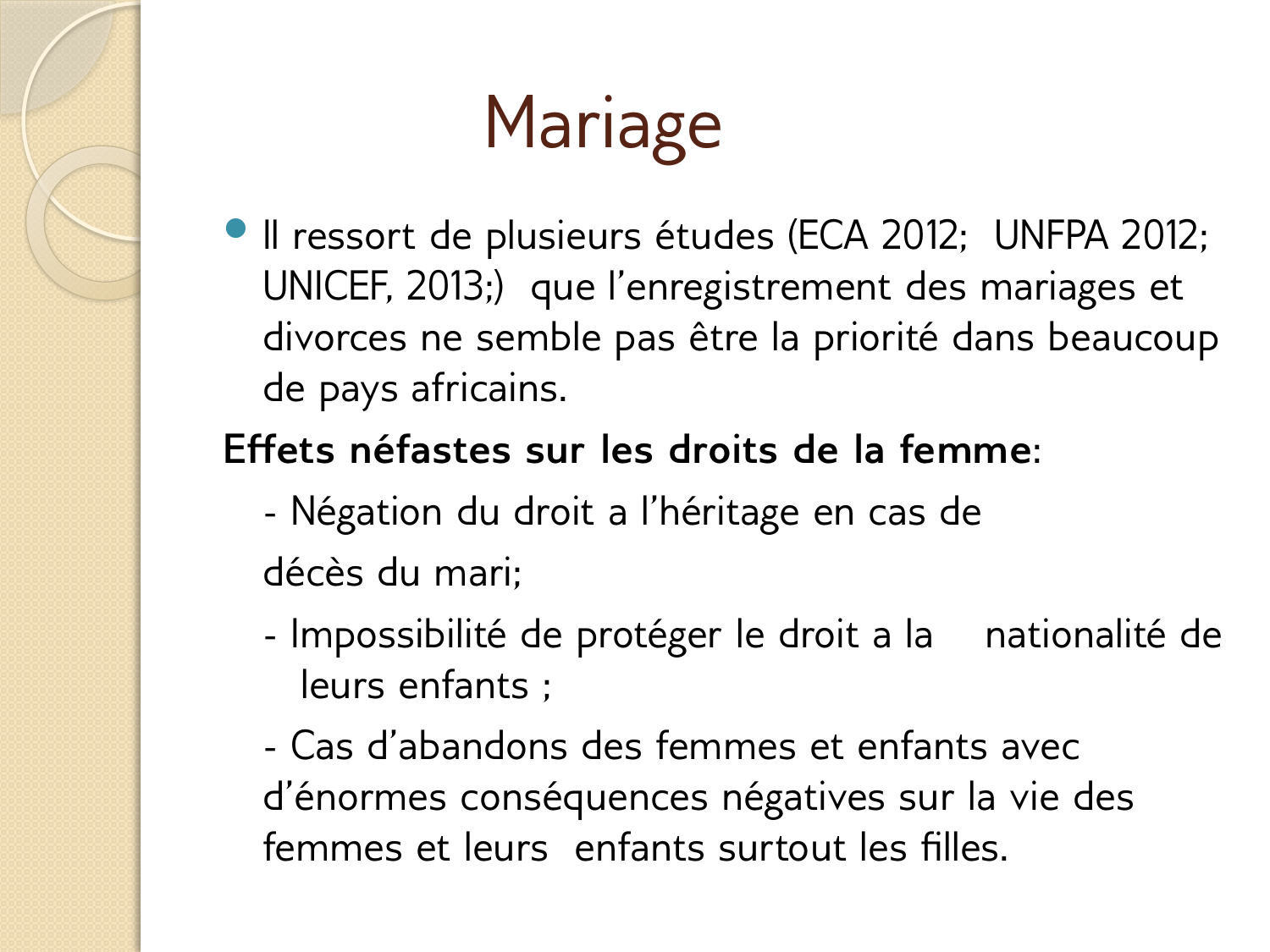

# Mariage
Il ressort de plusieurs études (ECA 2012;  UNFPA 2012; UNICEF, 2013;)  que l’enregistrement des mariages et divorces ne semble pas être la priorité dans beaucoup de pays africains.
Effets néfastes sur les droits de la femme:
	- Négation du droit a l’héritage en cas de
	décès du mari;
	- Impossibilité de protéger le droit a la    nationalité de    leurs enfants ;
	- Cas d’abandons des femmes et enfants avec d’énormes conséquences négatives sur la vie des femmes et leurs  enfants surtout les filles.